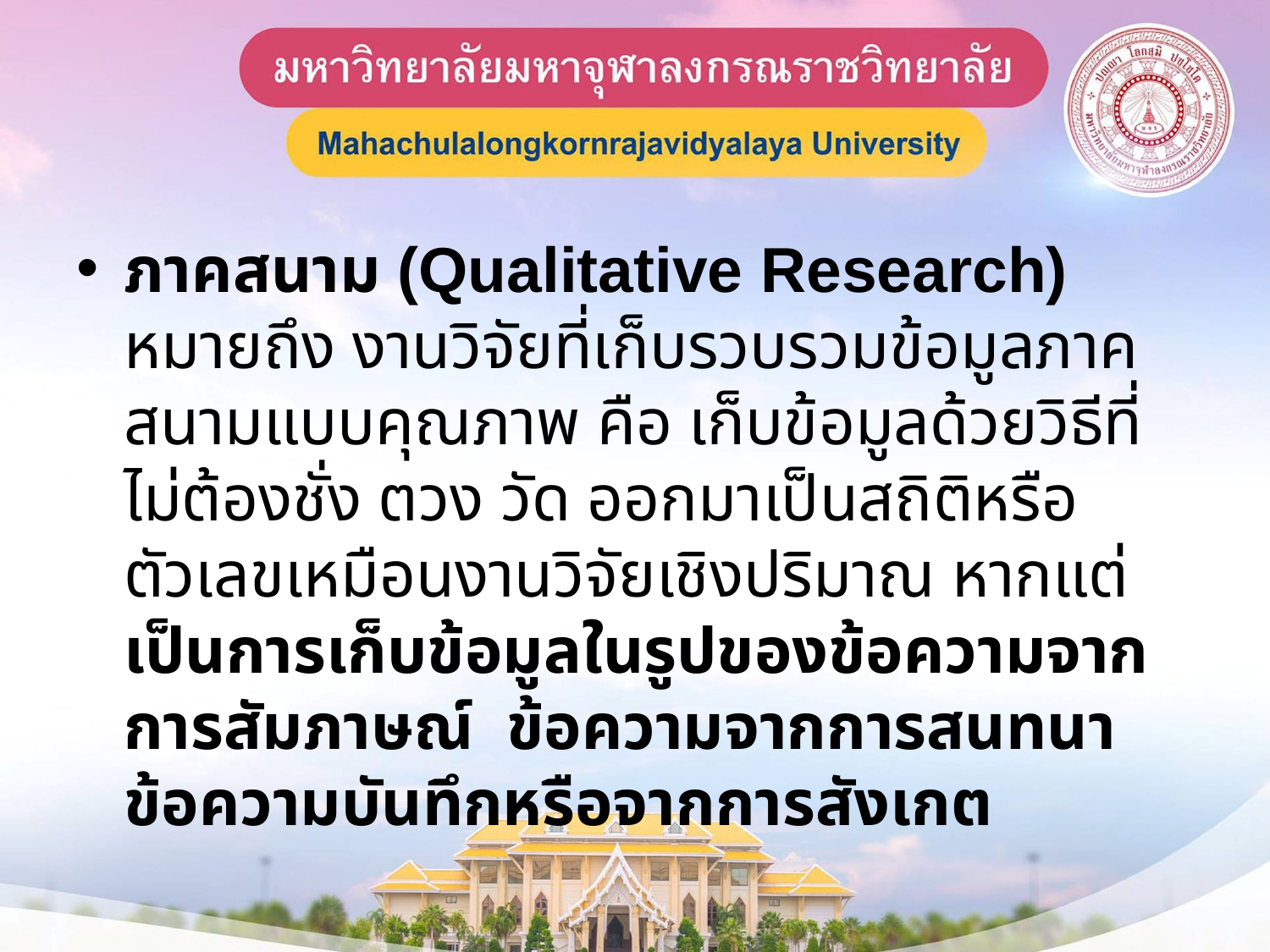

ภาคสนาม (Qualitative Research) หมายถึง งานวิจัยที่เก็บรวบรวมข้อมูลภาคสนามแบบคุณภาพ คือ เก็บข้อมูลด้วยวิธีที่ไม่ต้องชั่ง ตวง วัด ออกมาเป็นสถิติหรือตัวเลขเหมือนงานวิจัยเชิงปริมาณ หากแต่เป็นการเก็บข้อมูลในรูปของข้อความจากการสัมภาษณ์  ข้อความจากการสนทนา  ข้อความบันทึกหรือจากการสังเกต